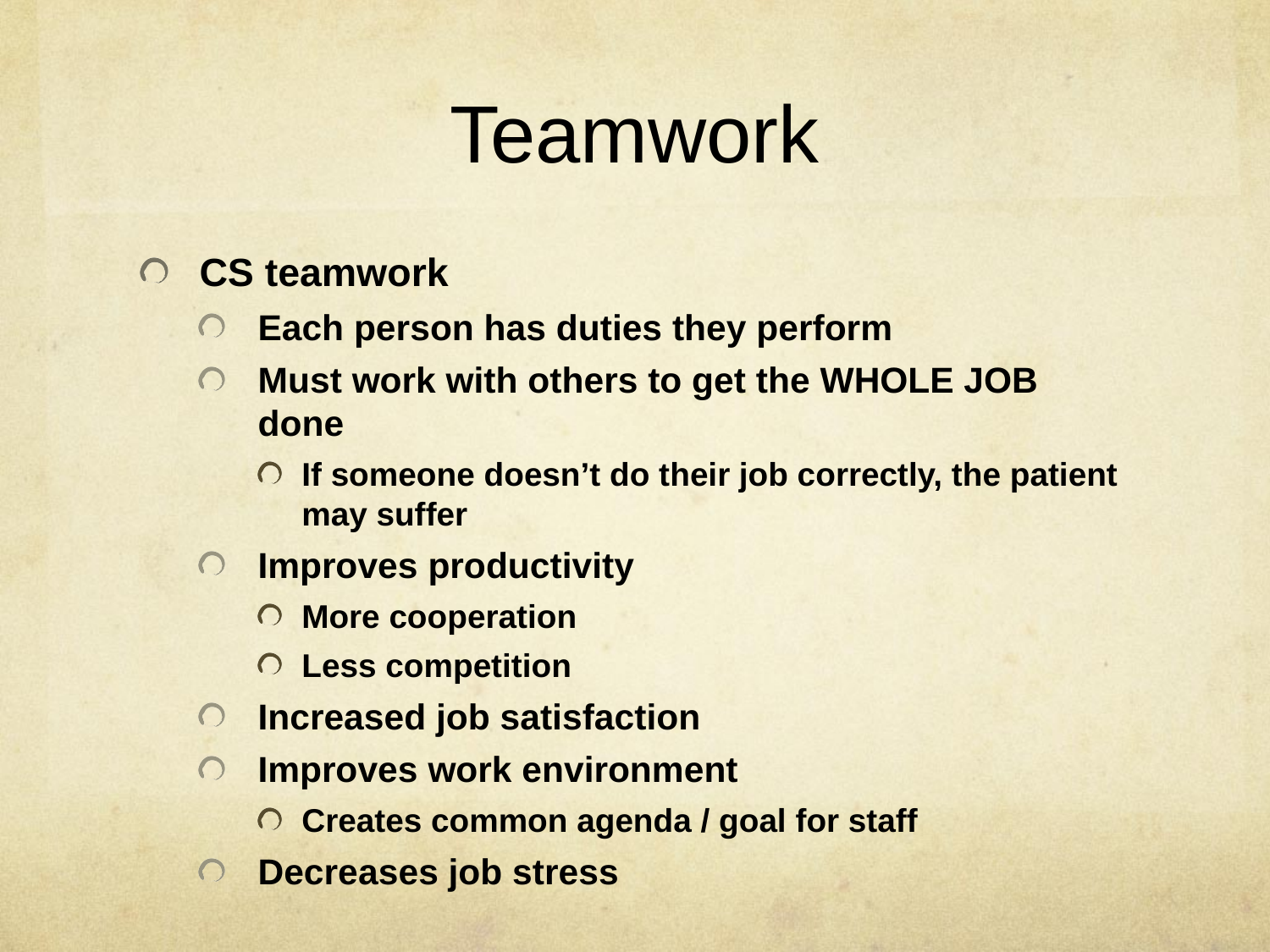

# Teamwork
CS teamwork
Each person has duties they perform
Must work with others to get the WHOLE JOB done
If someone doesn’t do their job correctly, the patient may suffer
Improves productivity
More cooperation
Less competition
Increased job satisfaction
Improves work environment
Creates common agenda / goal for staff
Decreases job stress